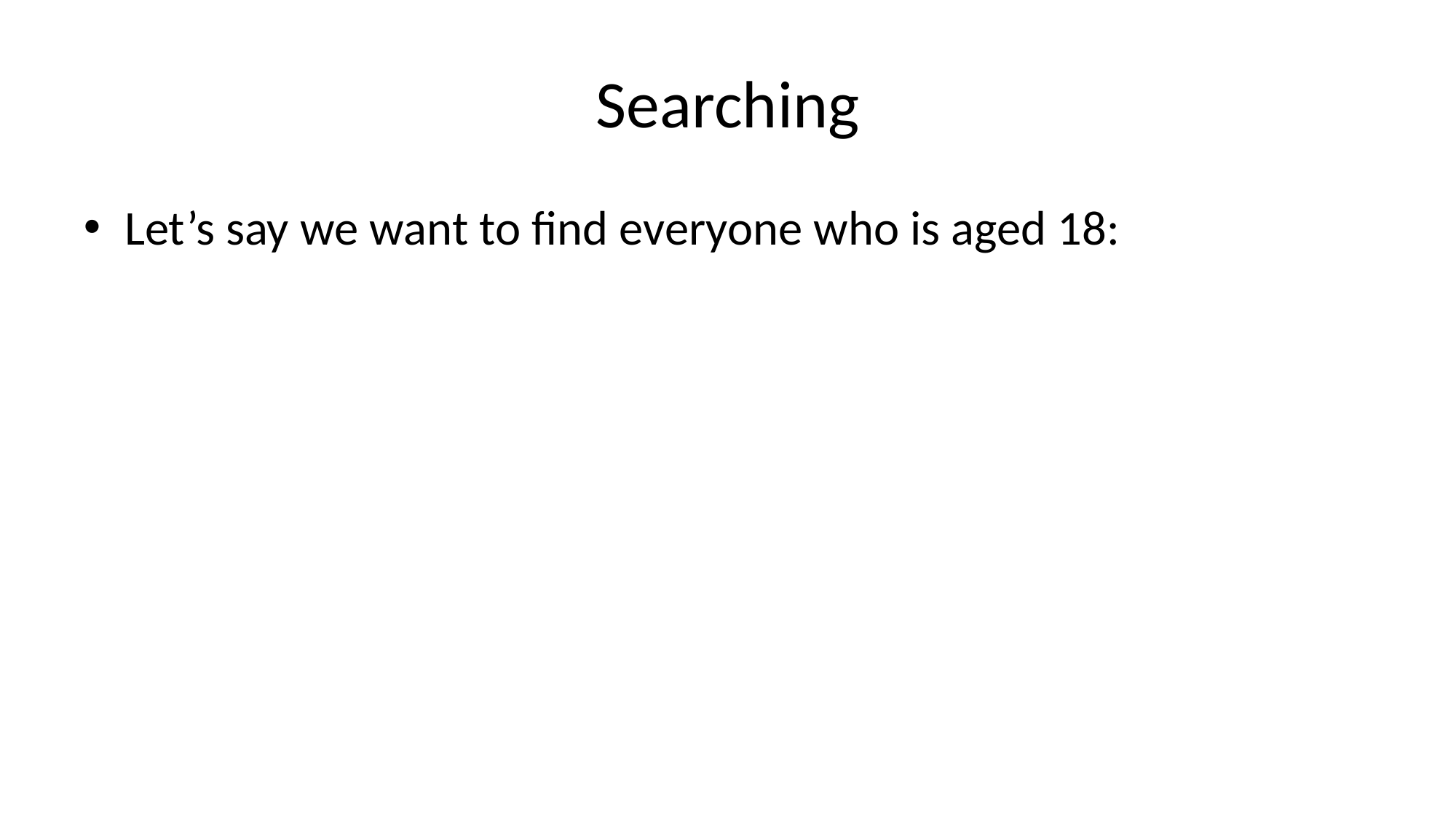

# Searching
Let’s say we want to find everyone who is aged 18: